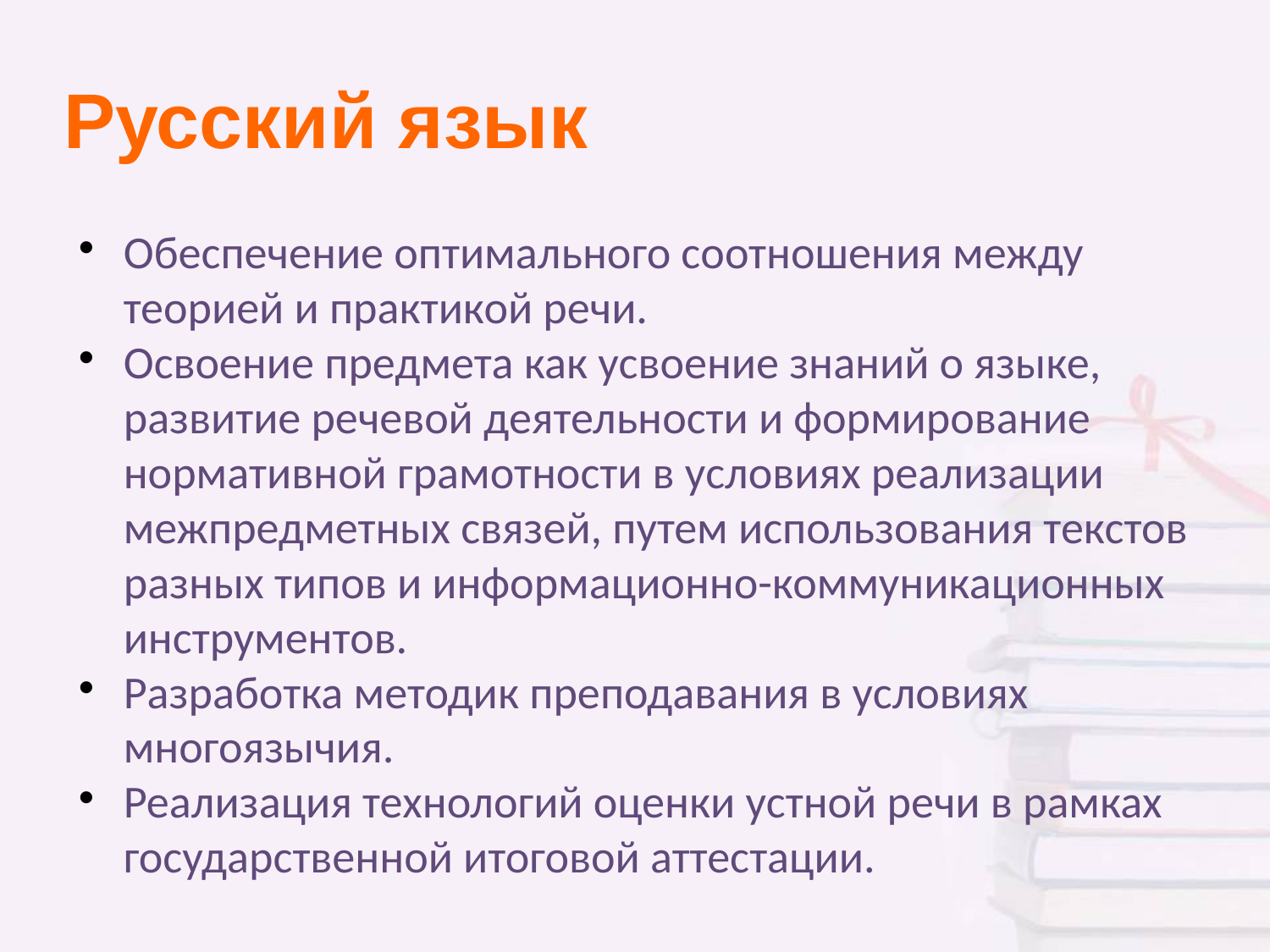

Русский язык
Обеспечение оптимального соотношения между теорией и практикой речи.
Освоение предмета как усвоение знаний о языке, развитие речевой деятельности и формирование нормативной грамотности в условиях реализации межпредметных связей, путем использования текстов разных типов и информационно-коммуникационных инструментов.
Разработка методик преподавания в условиях многоязычия.
Реализация технологий оценки устной речи в рамках государственной итоговой аттестации.